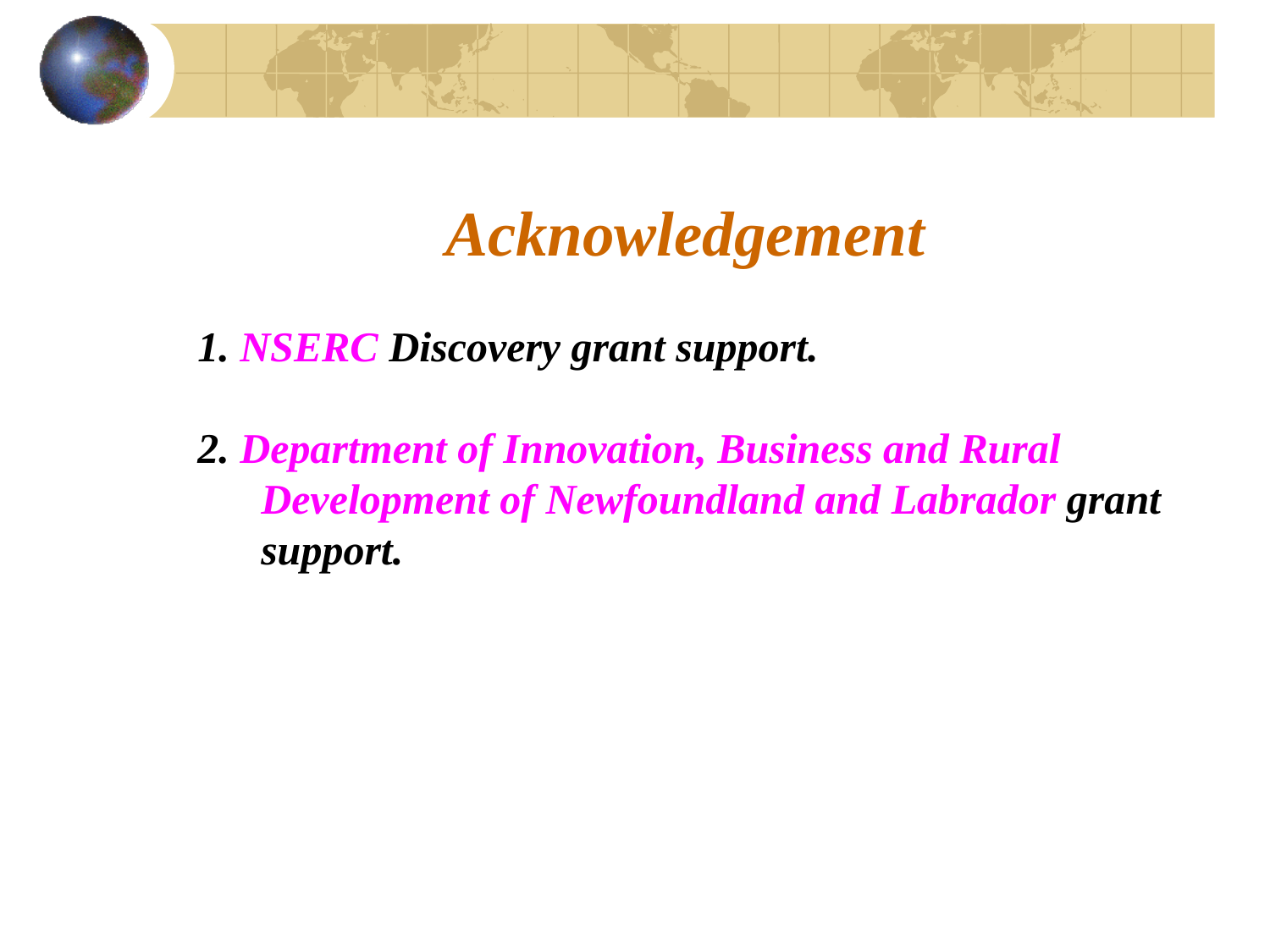

Acknowledgement

1. NSERC Discovery grant support.

2. Department of Innovation, Business and Rural Development of Newfoundland and Labrador grant support.